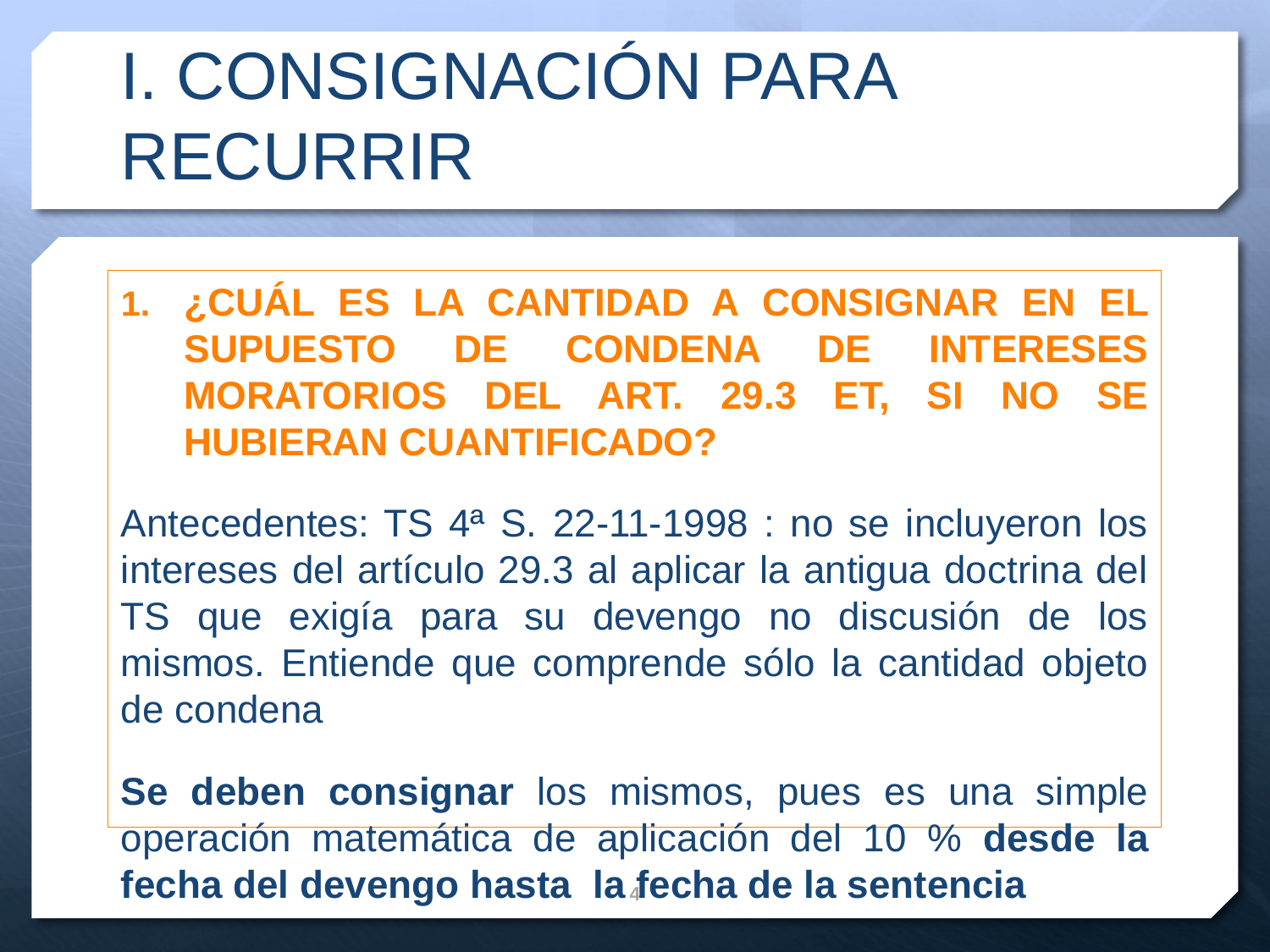

# I. CONSIGNACIÓN PARA RECURRIR
¿CUÁL ES LA CANTIDAD A CONSIGNAR EN EL SUPUESTO DE CONDENA DE INTERESES MORATORIOS DEL ART. 29.3 ET, SI NO SE HUBIERAN CUANTIFICADO?
Antecedentes: TS 4ª S. 22-11-1998 : no se incluyeron los intereses del artículo 29.3 al aplicar la antigua doctrina del TS que exigía para su devengo no discusión de los mismos. Entiende que comprende sólo la cantidad objeto de condena
Se deben consignar los mismos, pues es una simple operación matemática de aplicación del 10 % desde la fecha del devengo hasta  la fecha de la sentencia

4